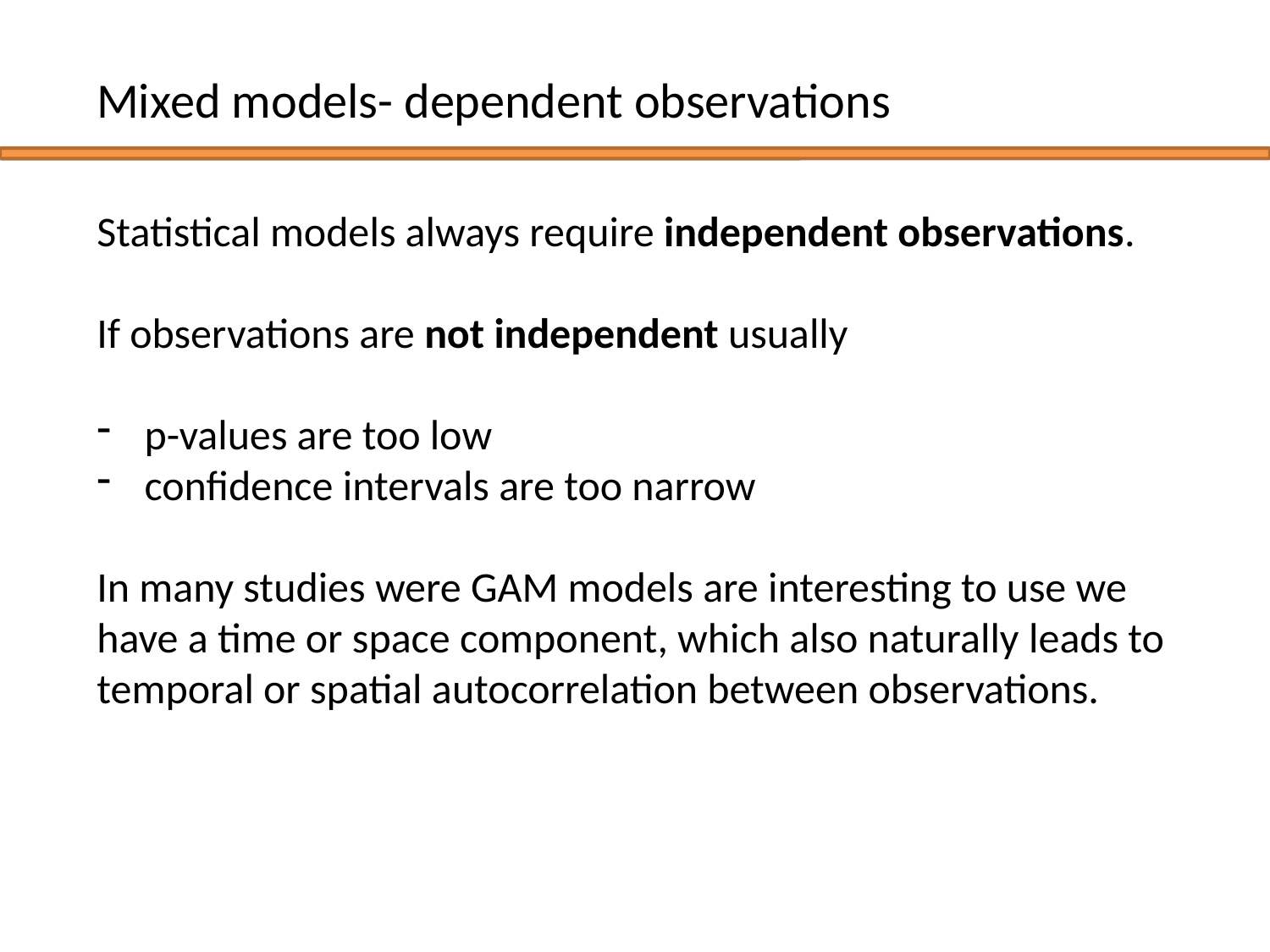

Mixed models- dependent observations

Statistical models always require independent observations.

If observations are not independent usually

p-values are too low
confidence intervals are too narrow

In many studies were GAM models are interesting to use we have a time or space component, which also naturally leads to temporal or spatial autocorrelation between observations.